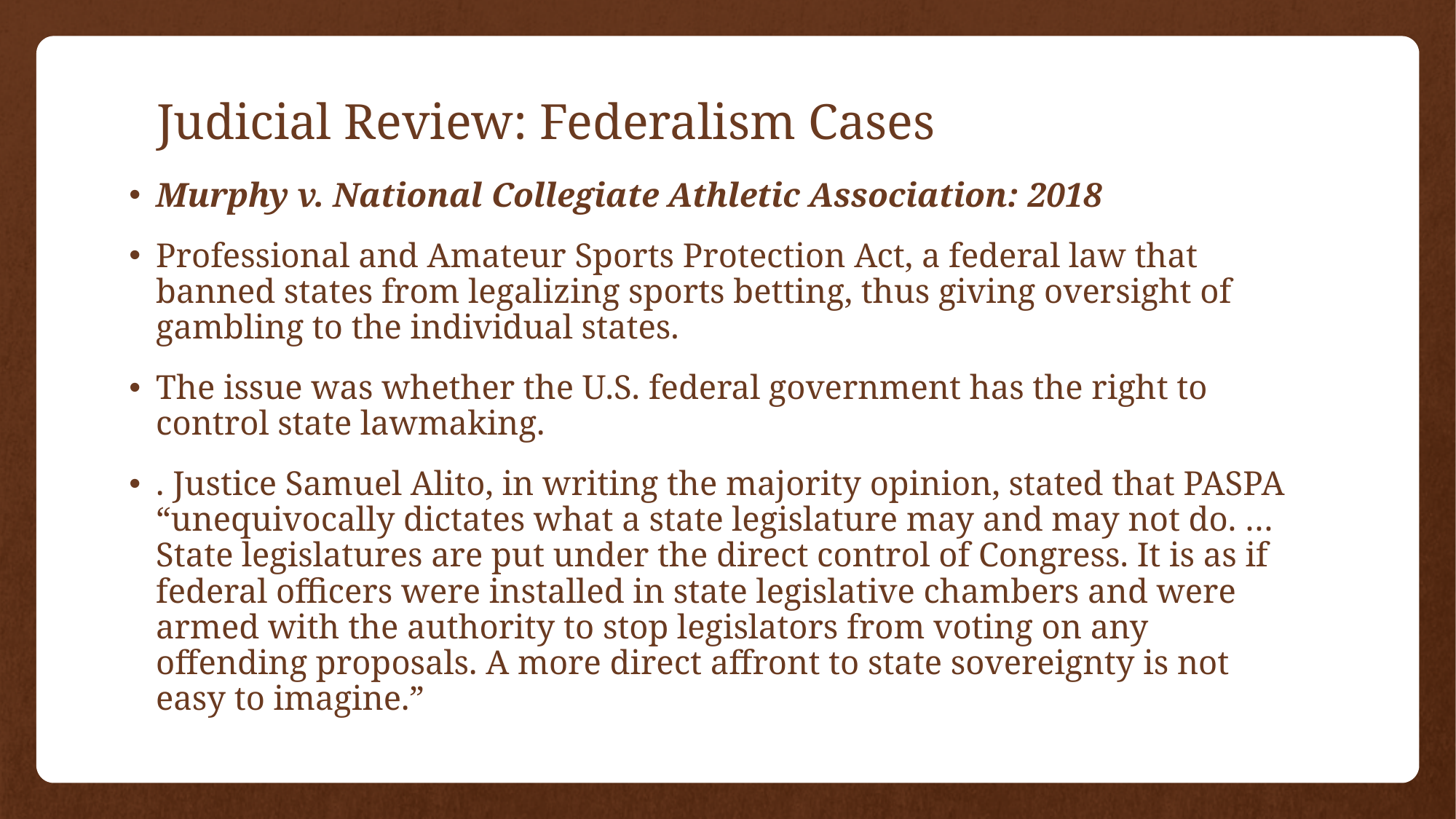

# Judicial Review: Federalism Cases
Murphy v. National Collegiate Athletic Association: 2018
Professional and Amateur Sports Protection Act, a federal law that banned states from legalizing sports betting, thus giving oversight of gambling to the individual states.
The issue was whether the U.S. federal government has the right to control state lawmaking.
. Justice Samuel Alito, in writing the majority opinion, stated that PASPA “unequivocally dictates what a state legislature may and may not do. … State legislatures are put under the direct control of Congress. It is as if federal officers were installed in state legislative chambers and were armed with the authority to stop legislators from voting on any offending proposals. A more direct affront to state sovereignty is not easy to imagine.”